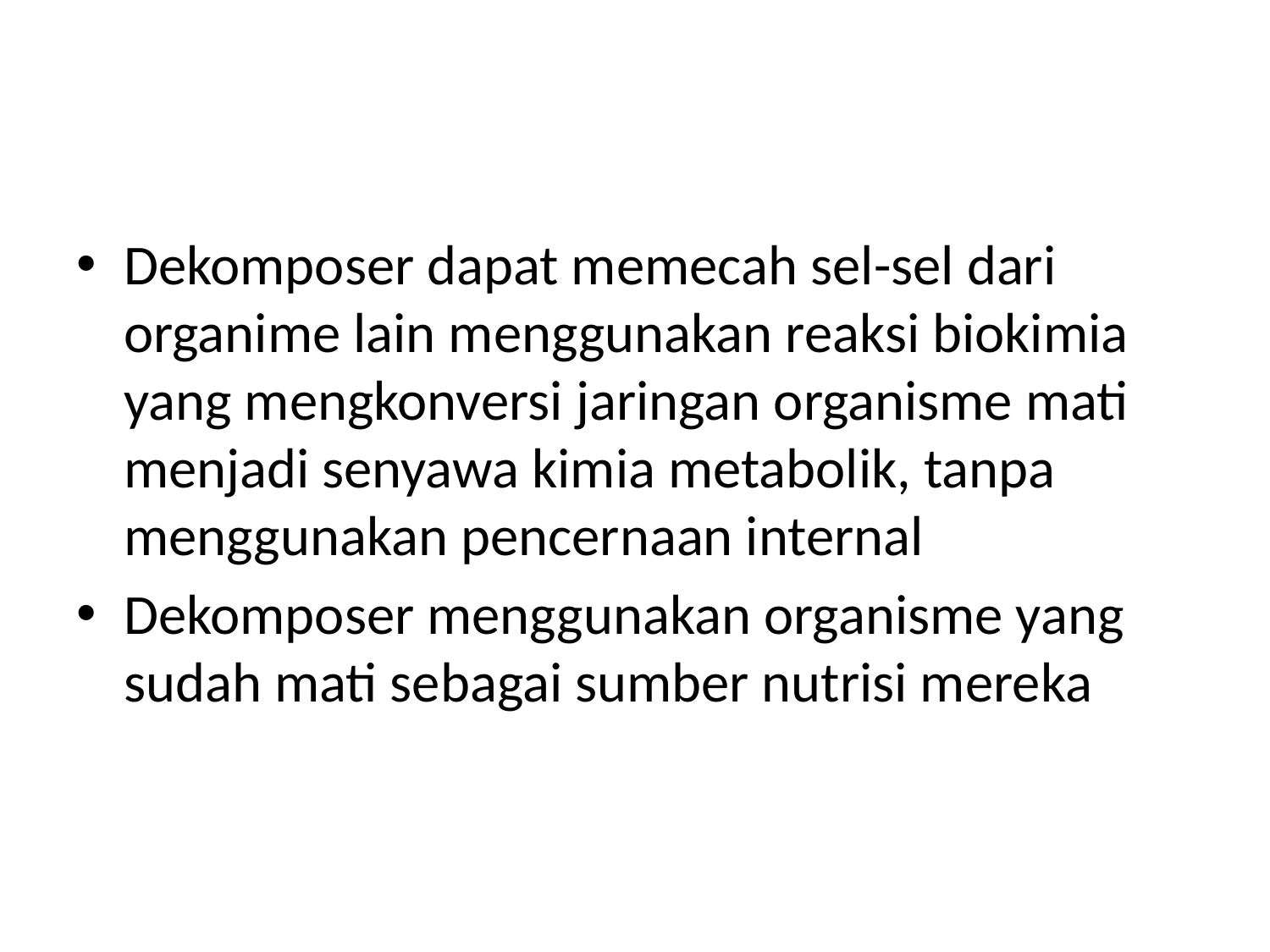

#
Dekomposer dapat memecah sel-sel dari organime lain menggunakan reaksi biokimia yang mengkonversi jaringan organisme mati menjadi senyawa kimia metabolik, tanpa menggunakan pencernaan internal
Dekomposer menggunakan organisme yang sudah mati sebagai sumber nutrisi mereka